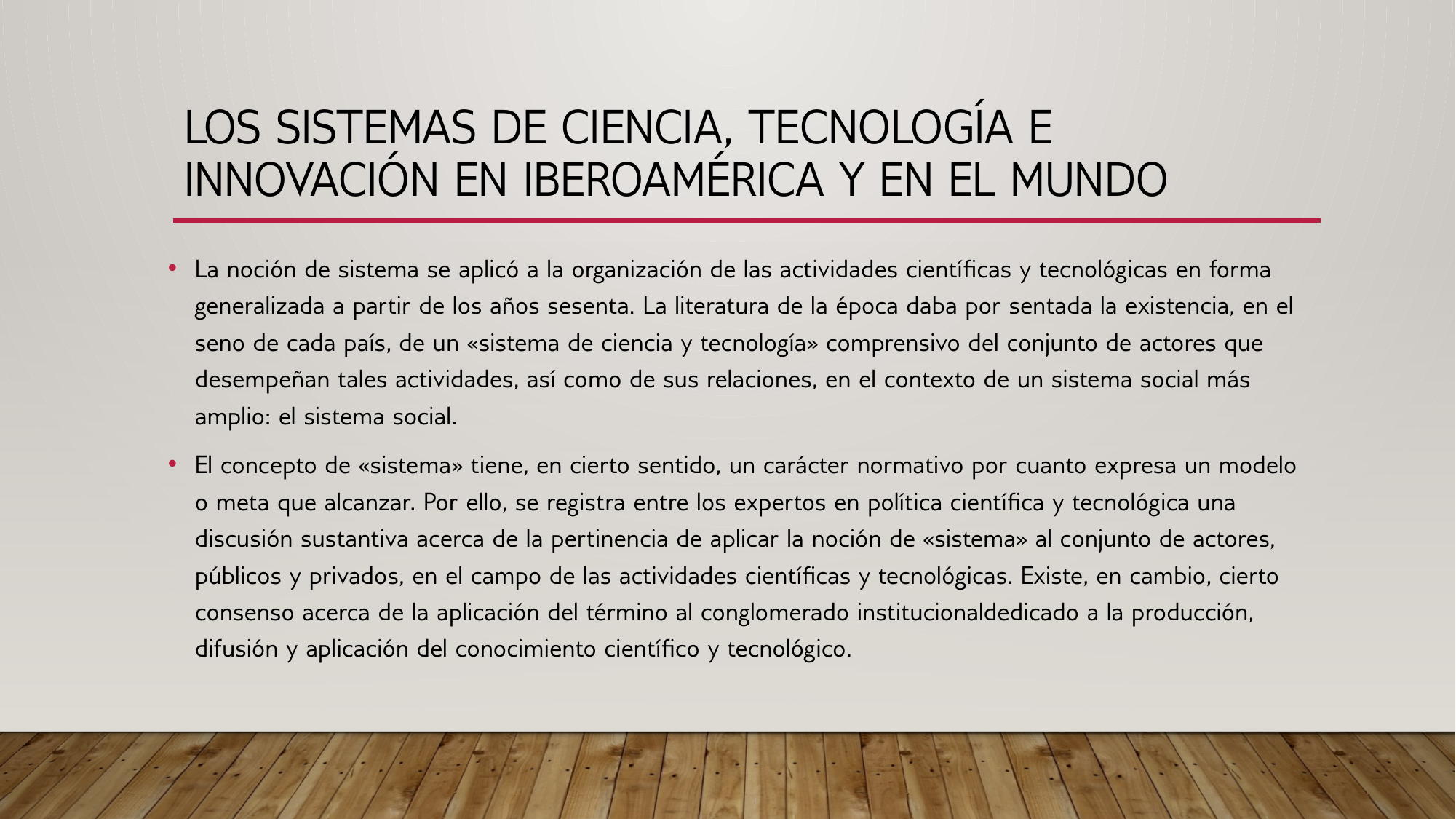

# LOS SISTEMAS DE CIENCIA, TECNOLOGÍA E INNOVACIÓN EN IBEROAMÉRICA Y EN EL MUNDO
La noción de sistema se aplicó a la organización de las actividades cientíﬁcas y tecnológicas en forma generalizada a partir de los años sesenta. La literatura de la época daba por sentada la existencia, en el seno de cada país, de un «sistema de ciencia y tecnología» comprensivo del conjunto de actores que desempeñan tales actividades, así como de sus relaciones, en el contexto de un sistema social más amplio: el sistema social.
El concepto de «sistema» tiene, en cierto sentido, un carácter normativo por cuanto expresa un modelo o meta que alcanzar. Por ello, se registra entre los expertos en política cientíﬁca y tecnológica una discusión sustantiva acerca de la pertinencia de aplicar la noción de «sistema» al conjunto de actores, públicos y privados, en el campo de las actividades cientíﬁcas y tecnológicas. Existe, en cambio, cierto consenso acerca de la aplicación del término al conglomerado institucionaldedicado a la producción, difusión y aplicación del conocimiento cientíﬁco y tecnológico.